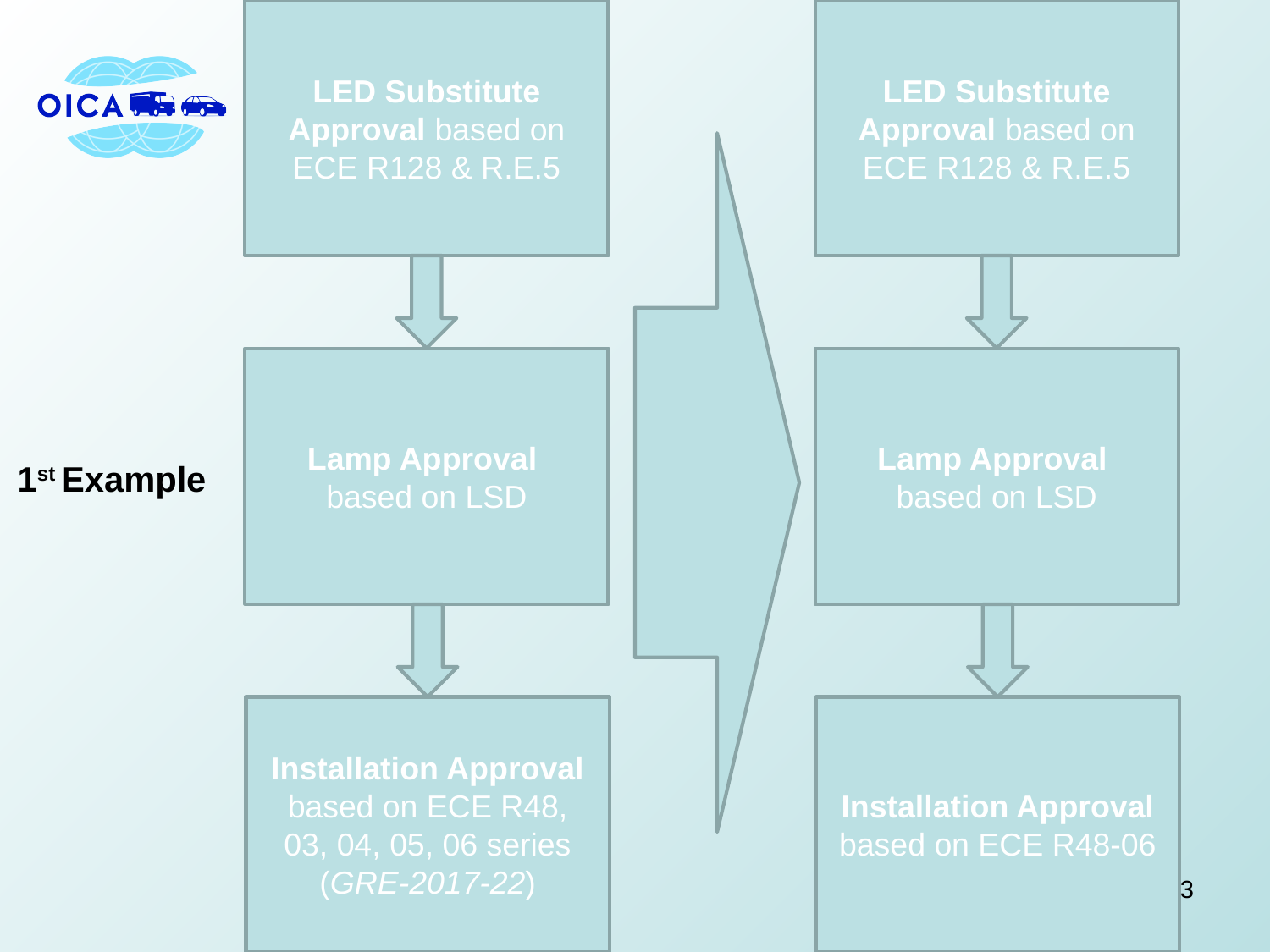

LED Substitute Approval based on ECE R128 & R.E.5
LED Substitute Approval based on ECE R128 & R.E.5

Lamp Approval
based on LSD
Lamp Approval
based on LSD
1st Example

Installation Approval
based on ECE R48,
03, 04, 05, 06 series
(GRE-2017-22)
Installation Approval
based on ECE R48-06
3